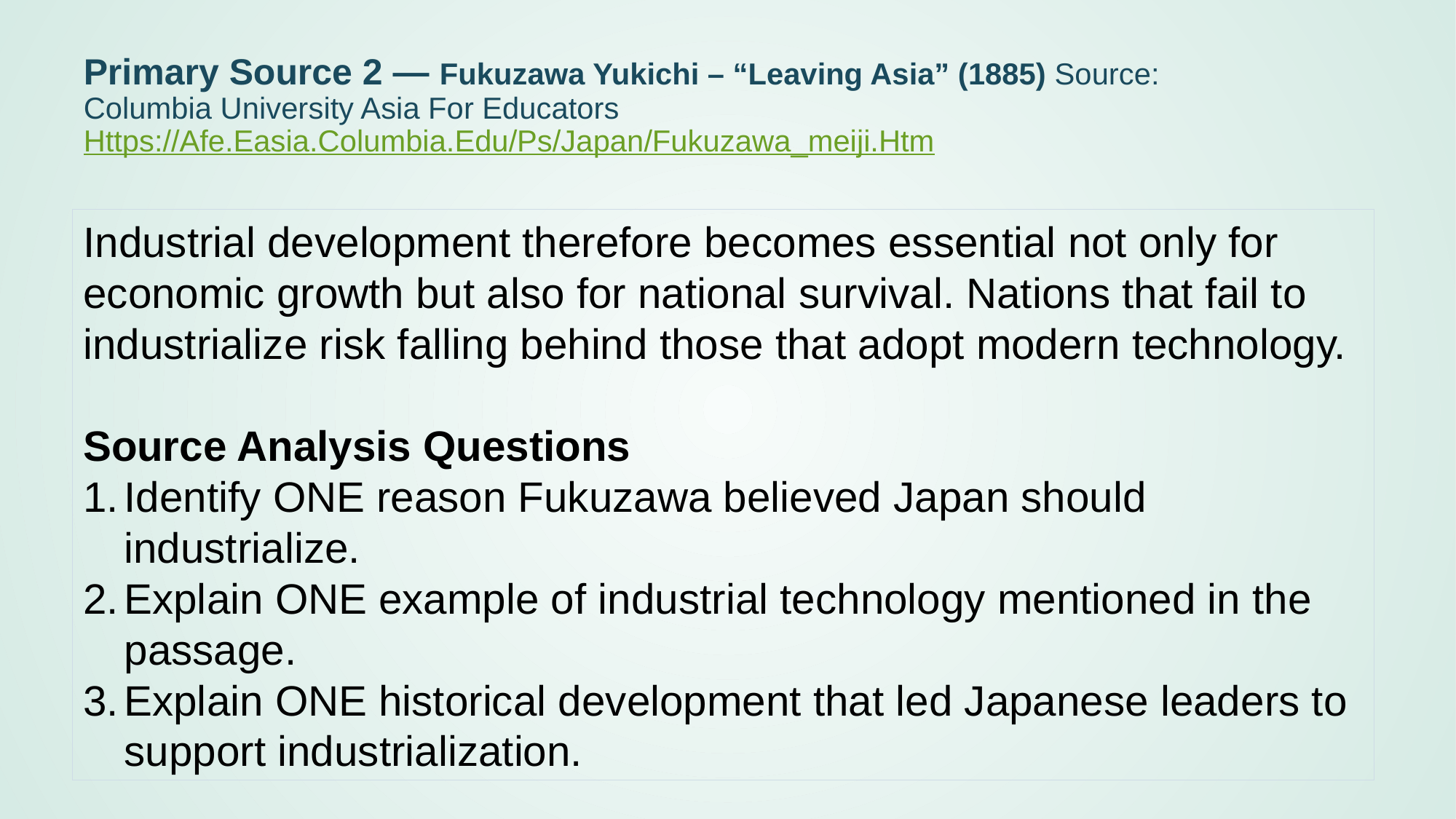

# Primary Source 2 — Fukuzawa Yukichi – “Leaving Asia” (1885) Source: Columbia University Asia For Educators Https://Afe.Easia.Columbia.Edu/Ps/Japan/Fukuzawa_meiji.Htm
Industrial development therefore becomes essential not only for economic growth but also for national survival. Nations that fail to industrialize risk falling behind those that adopt modern technology.

Source Analysis Questions
Identify ONE reason Fukuzawa believed Japan should industrialize.
Explain ONE example of industrial technology mentioned in the passage.
Explain ONE historical development that led Japanese leaders to support industrialization.